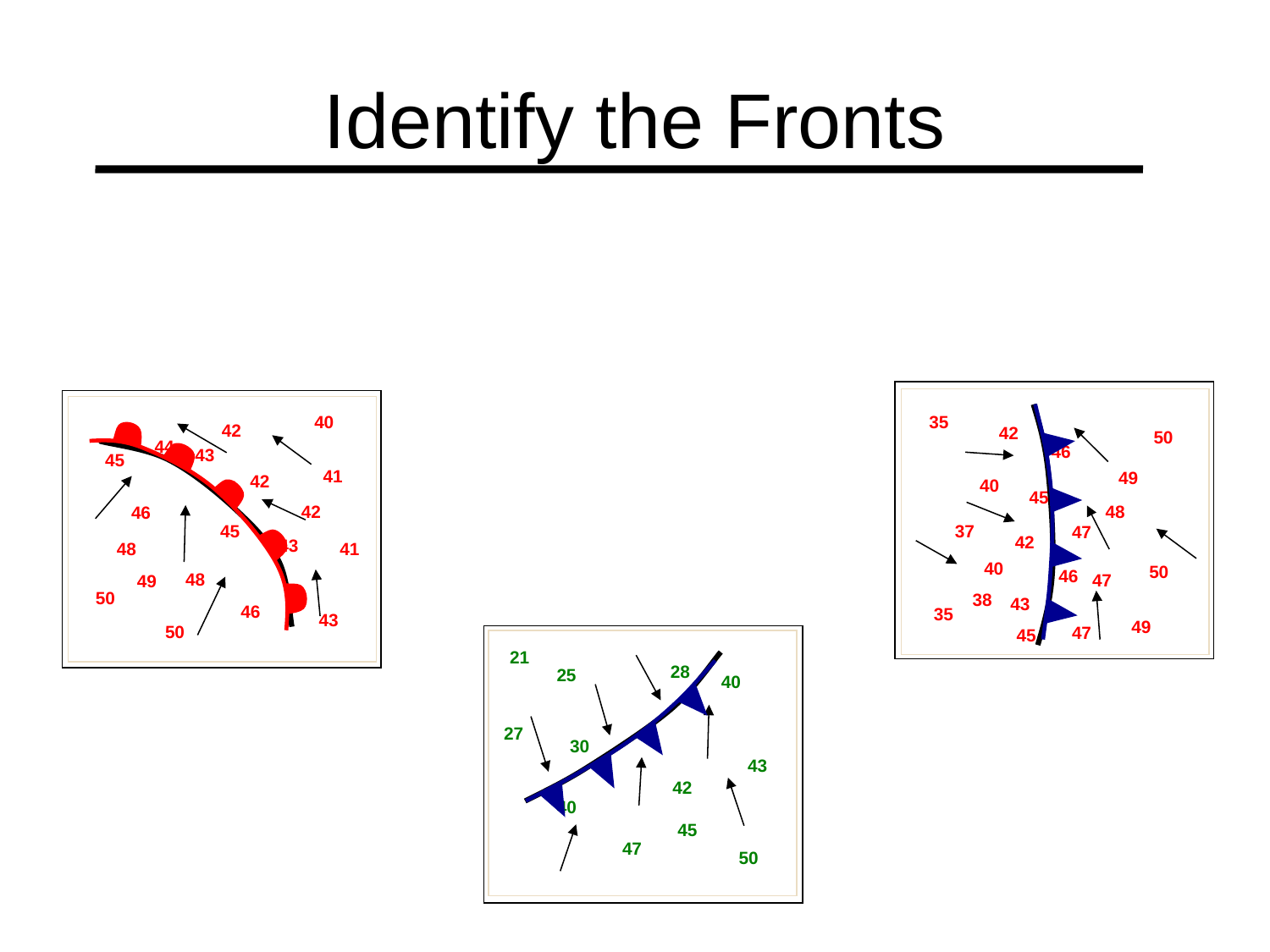

Identify the Fronts

35

40
42
42
50

44
46

43

45

41
49
42
40
44

45
42
48
46

37
45
47
42
43

41
48

40
50
46
48
47
49

50
38
43

46
35
43
49
50
47
45

21

28

25
40

27

30
43

42

40
45

47
50